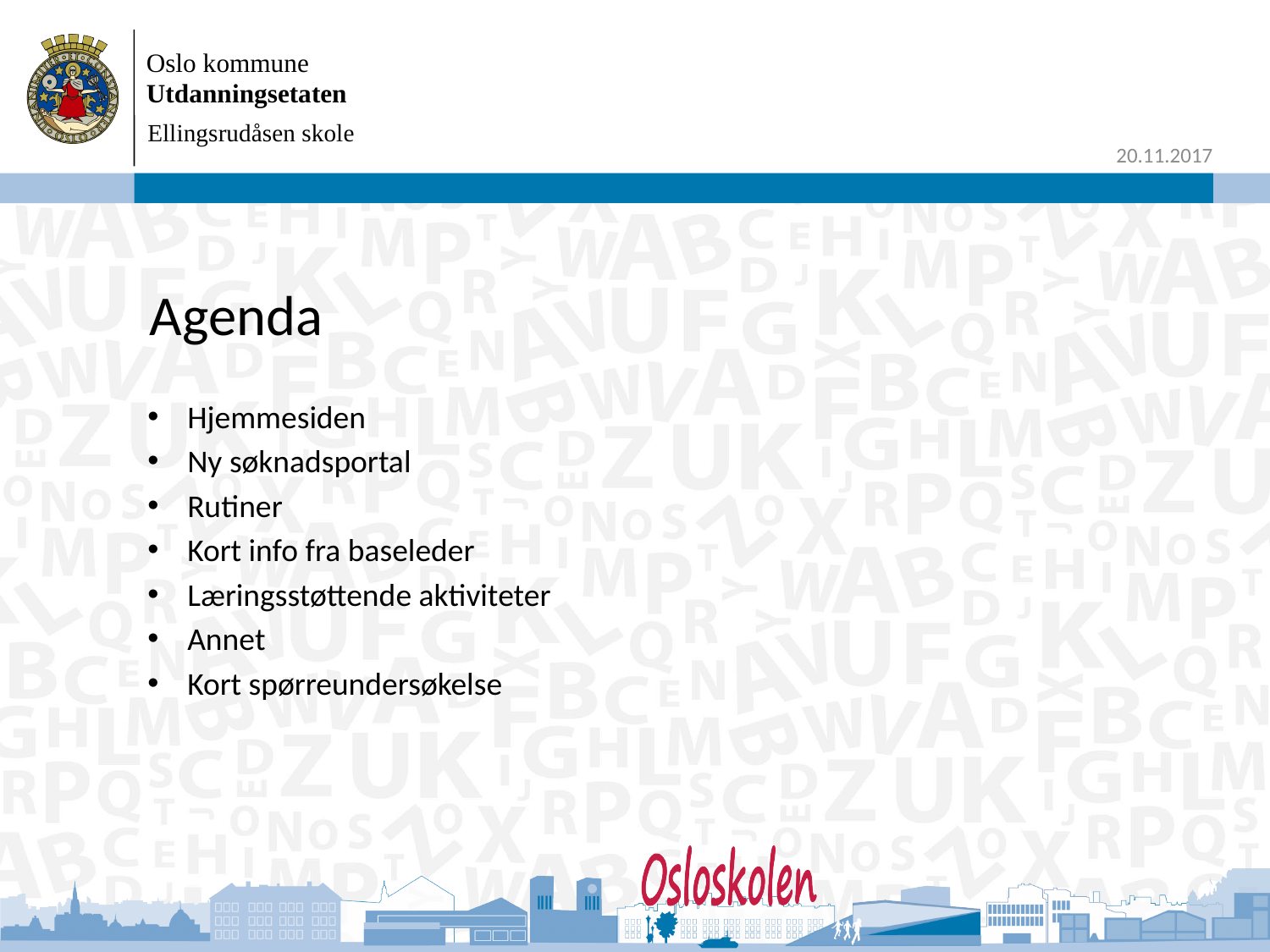

Ellingsrudåsen skole

# Agenda

Hjemmesiden
Ny søknadsportal
Rutiner
Kort info fra baseleder
Læringsstøttende aktiviteter
Annet
Kort spørreundersøkelse